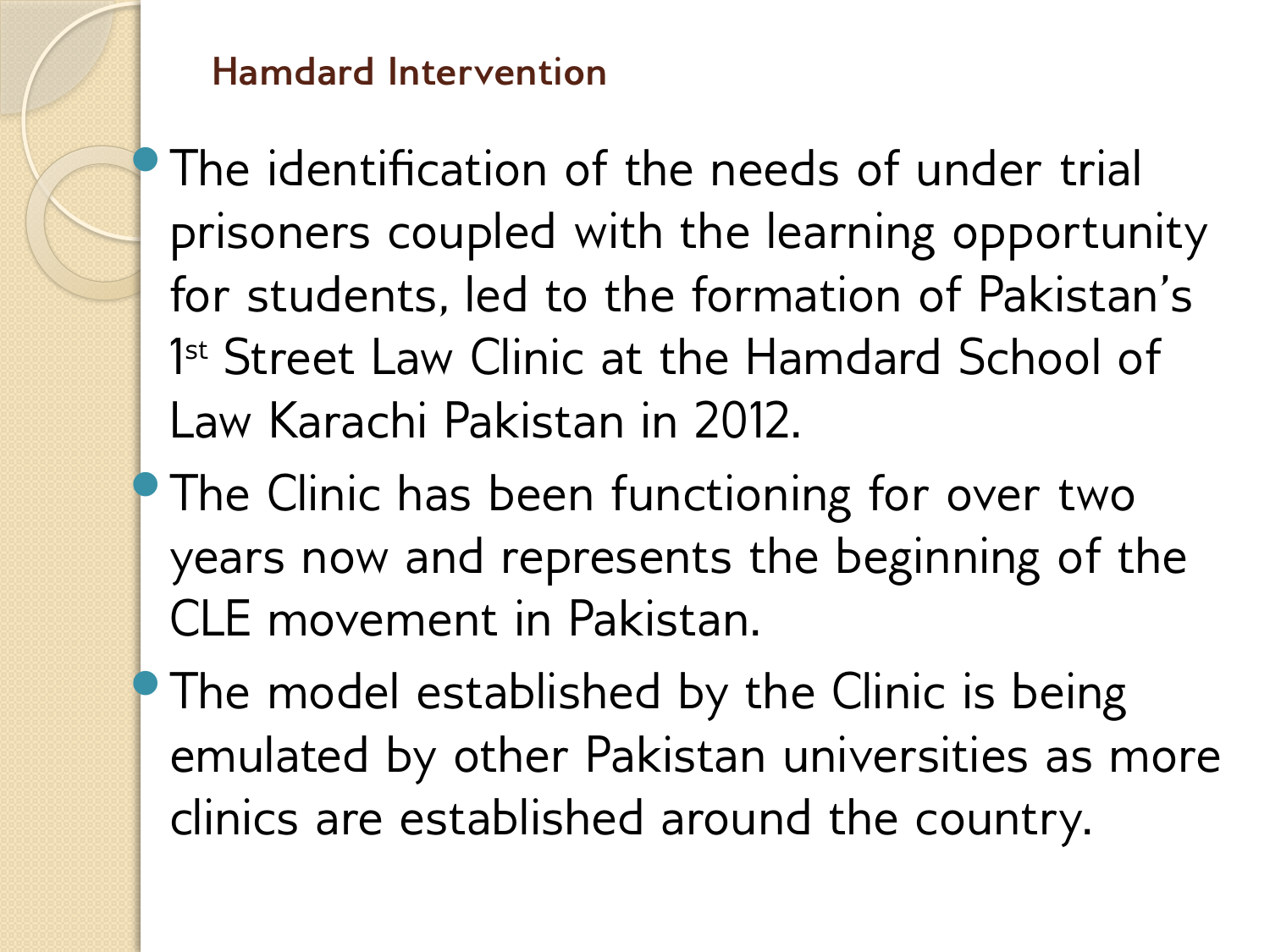

# Hamdard Intervention
The identification of the needs of under trial prisoners coupled with the learning opportunity for students, led to the formation of Pakistan’s 1st Street Law Clinic at the Hamdard School of Law Karachi Pakistan in 2012.
The Clinic has been functioning for over two years now and represents the beginning of the CLE movement in Pakistan.
The model established by the Clinic is being emulated by other Pakistan universities as more clinics are established around the country.